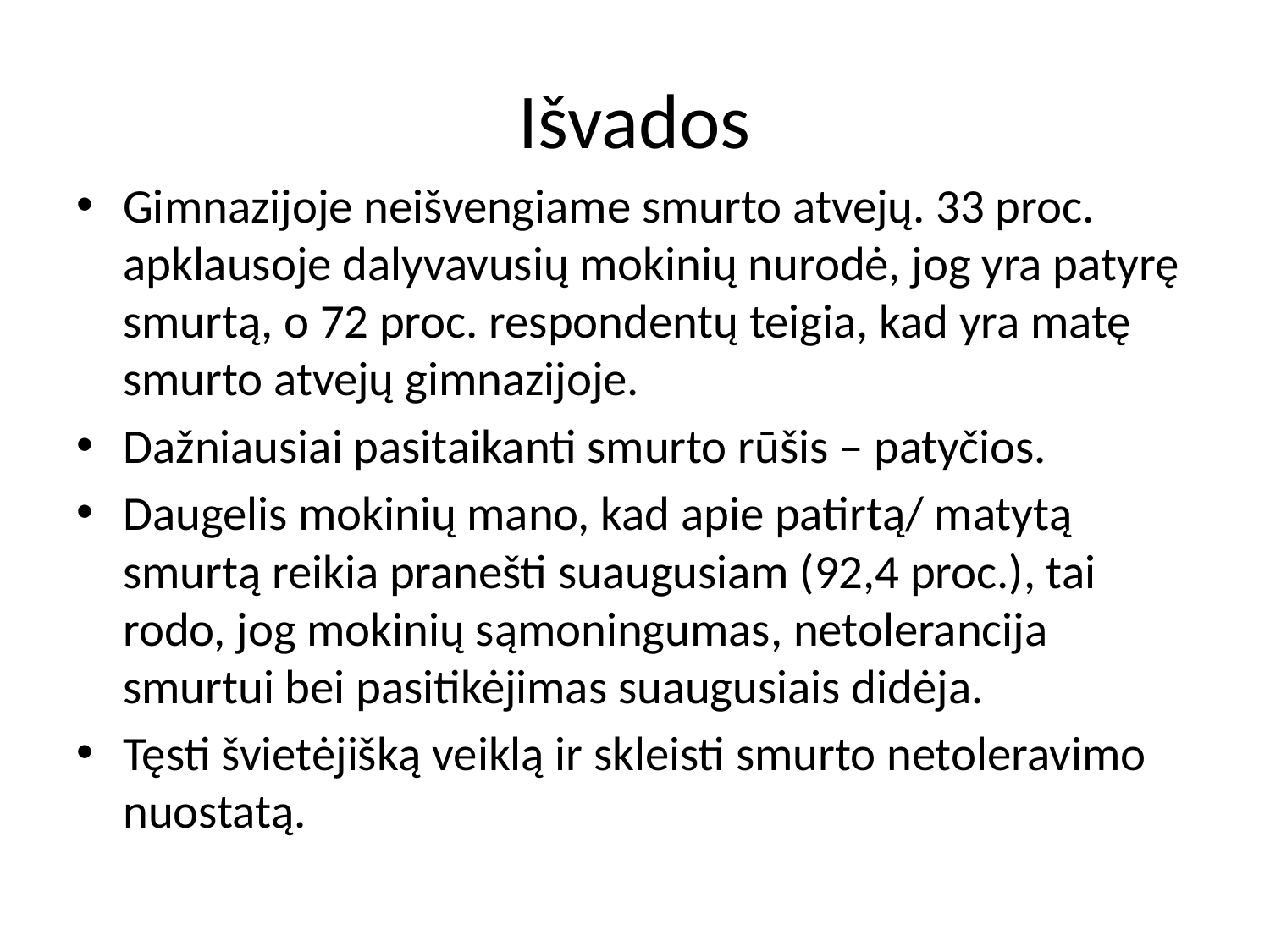

# Išvados
Gimnazijoje neišvengiame smurto atvejų. 33 proc. apklausoje dalyvavusių mokinių nurodė, jog yra patyrę smurtą, o 72 proc. respondentų teigia, kad yra matę smurto atvejų gimnazijoje.
Dažniausiai pasitaikanti smurto rūšis – patyčios.
Daugelis mokinių mano, kad apie patirtą/ matytą smurtą reikia pranešti suaugusiam (92,4 proc.), tai rodo, jog mokinių sąmoningumas, netolerancija smurtui bei pasitikėjimas suaugusiais didėja.
Tęsti švietėjišką veiklą ir skleisti smurto netoleravimo nuostatą.